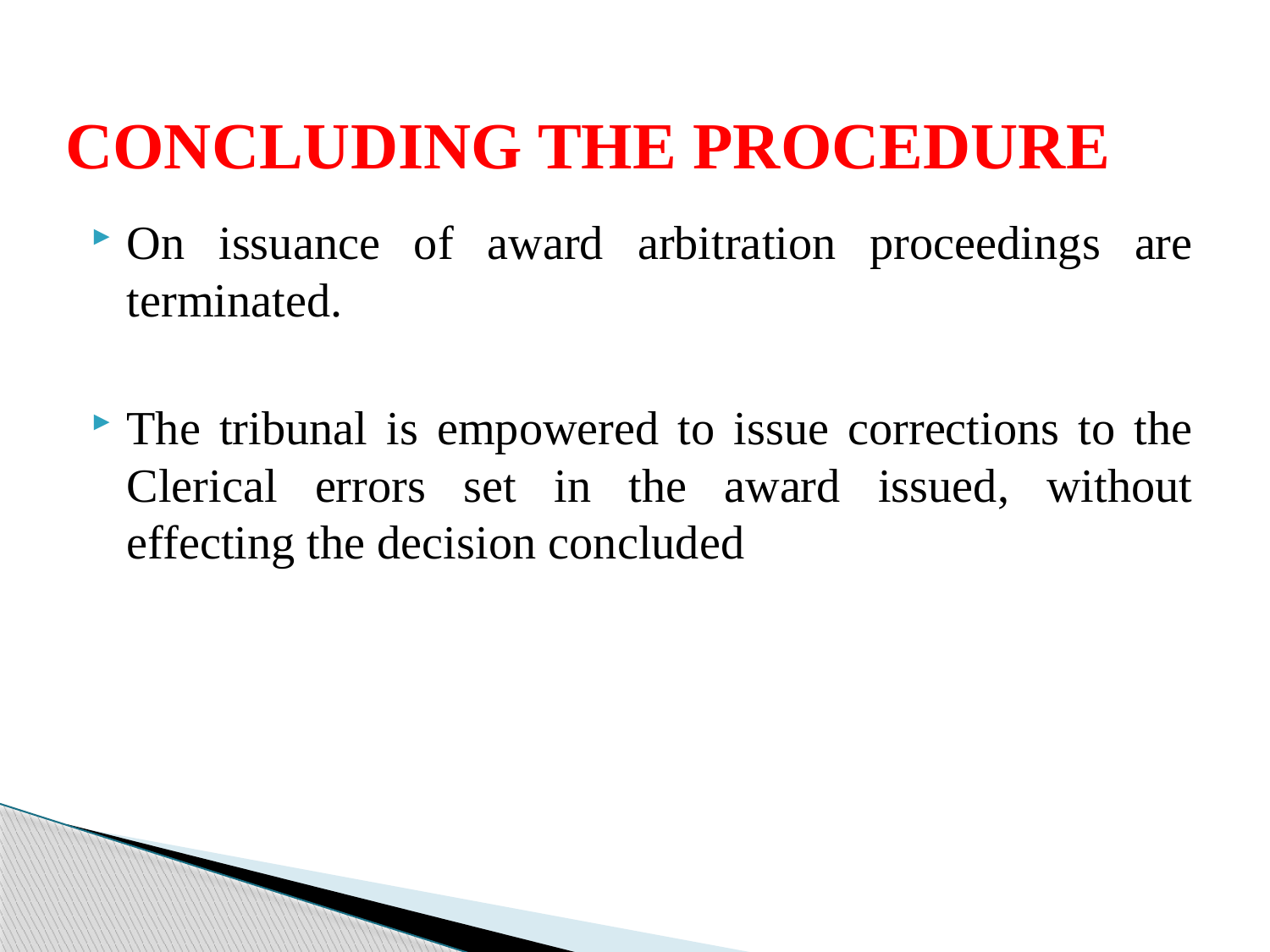

# CONCLUDING THE PROCEDURE
On issuance of award arbitration proceedings are terminated.

The tribunal is empowered to issue corrections to the Clerical errors set in the award issued, without effecting the decision concluded